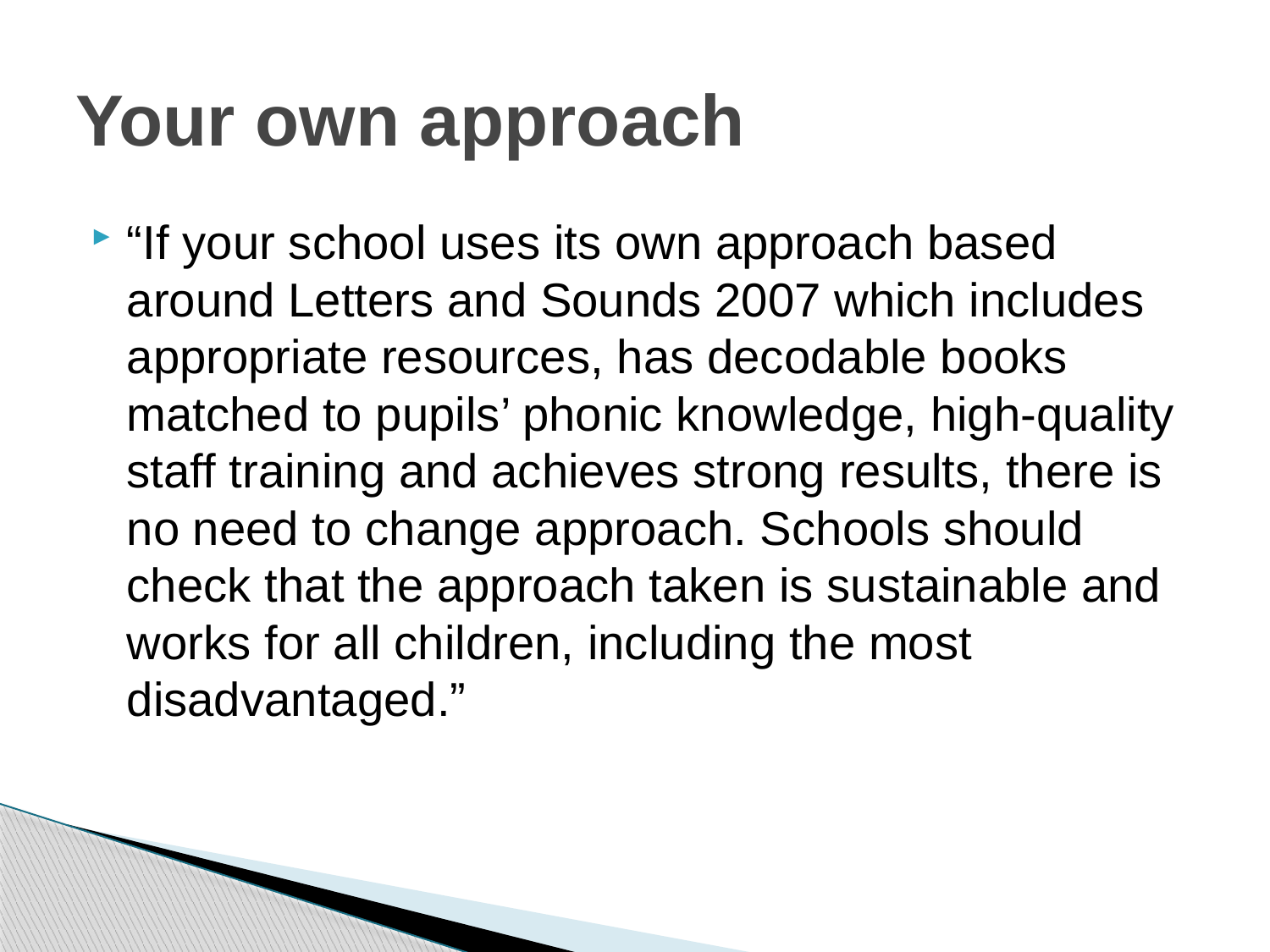

# Your own approach
“If your school uses its own approach based around Letters and Sounds 2007 which includes appropriate resources, has decodable books matched to pupils’ phonic knowledge, high-quality staff training and achieves strong results, there is no need to change approach. Schools should check that the approach taken is sustainable and works for all children, including the most disadvantaged.”